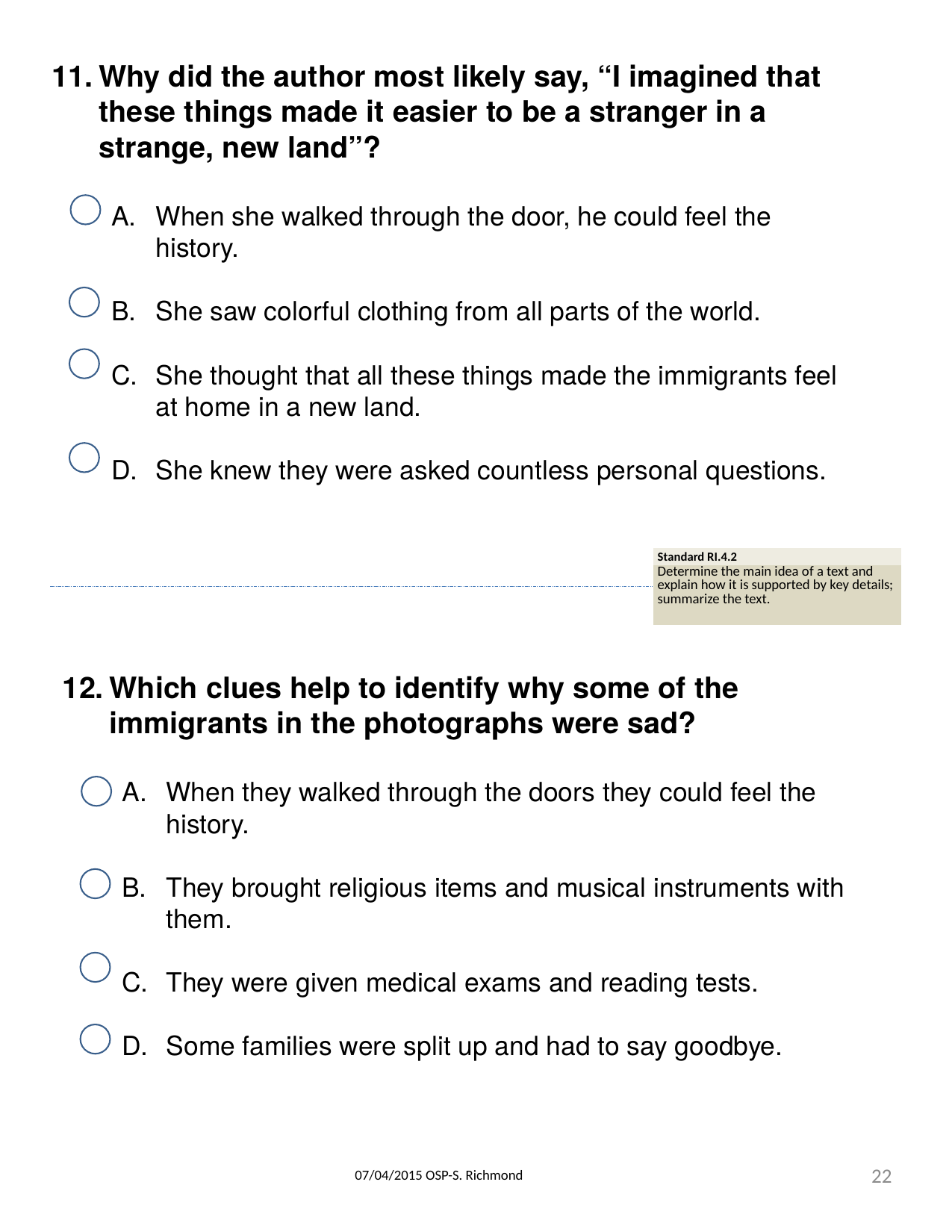

Why did the author most likely say, “I imagined that these things made it easier to be a stranger in a strange, new land”?

When she walked through the door, he could feel the history.

She saw colorful clothing from all parts of the world.

She thought that all these things made the immigrants feel at home in a new land.

She knew they were asked countless personal questions.

| Standard RI.4.2 |
| --- |
| Determine the main idea of a text and explain how it is supported by key details; summarize the text. |
Which clues help to identify why some of the immigrants in the photographs were sad?

When they walked through the doors they could feel the history.

They brought religious items and musical instruments with them.

They were given medical exams and reading tests.

Some families were split up and had to say goodbye.

22